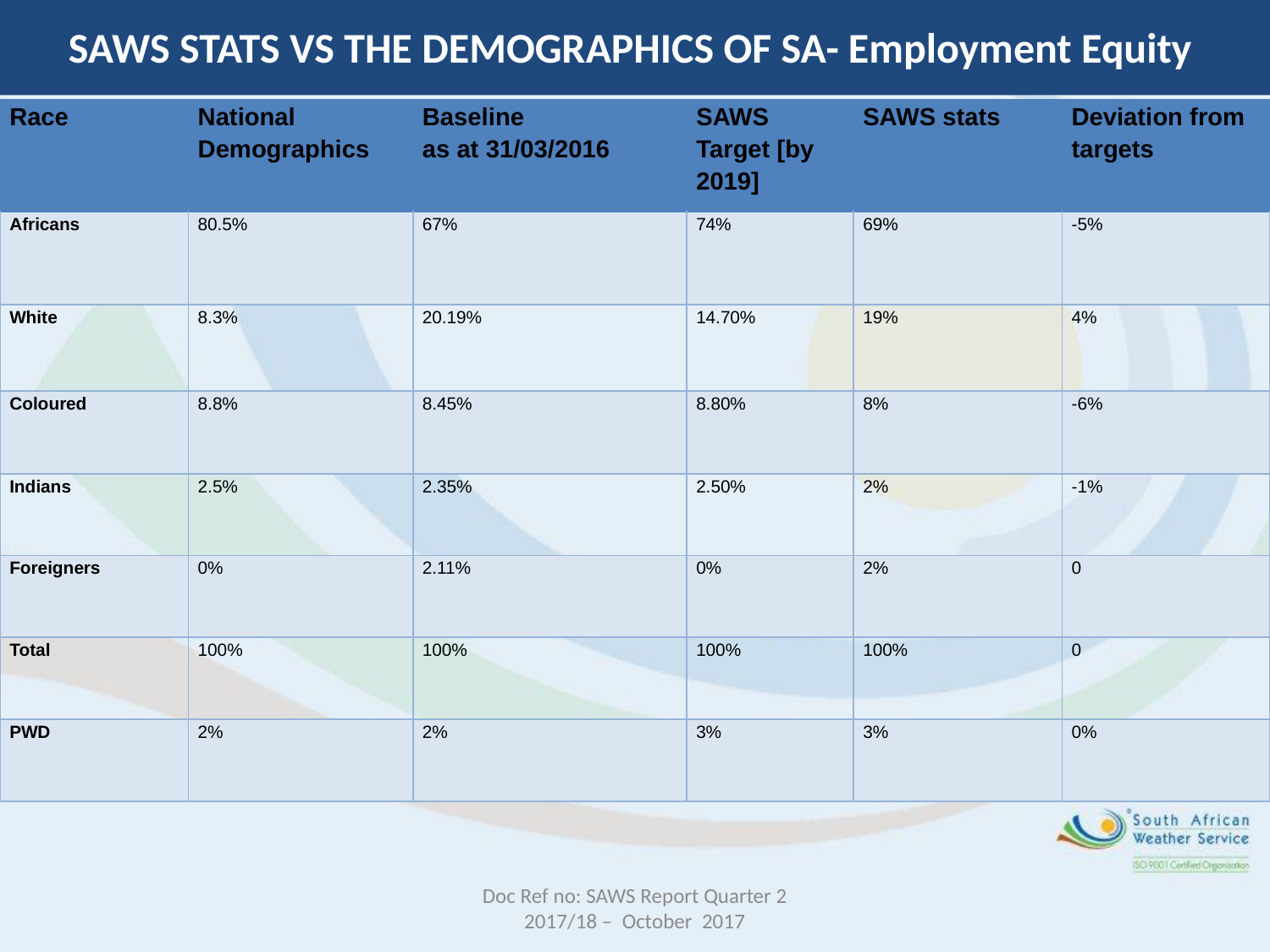

# SAWS STATS VS THE DEMOGRAPHICS OF SA- Employment Equity

| Race | National Demographics | Baseline as at 31/03/2016 | SAWS Target [by 2019] | SAWS stats | Deviation from targets |
| --- | --- | --- | --- | --- | --- |
| Africans | 80.5% | 67% | 74% | 69% | -5% |
| White | 8.3% | 20.19% | 14.70% | 19% | 4% |
| Coloured | 8.8% | 8.45% | 8.80% | 8% | -6% |
| Indians | 2.5% | 2.35% | 2.50% | 2% | -1% |
| Foreigners | 0% | 2.11% | 0% | 2% | 0 |
| Total | 100% | 100% | 100% | 100% | 0 |
| PWD | 2% | 2% | 3% | 3% | 0% |
Doc Ref no: SAWS Report Quarter 2 2017/18 –  October  2017